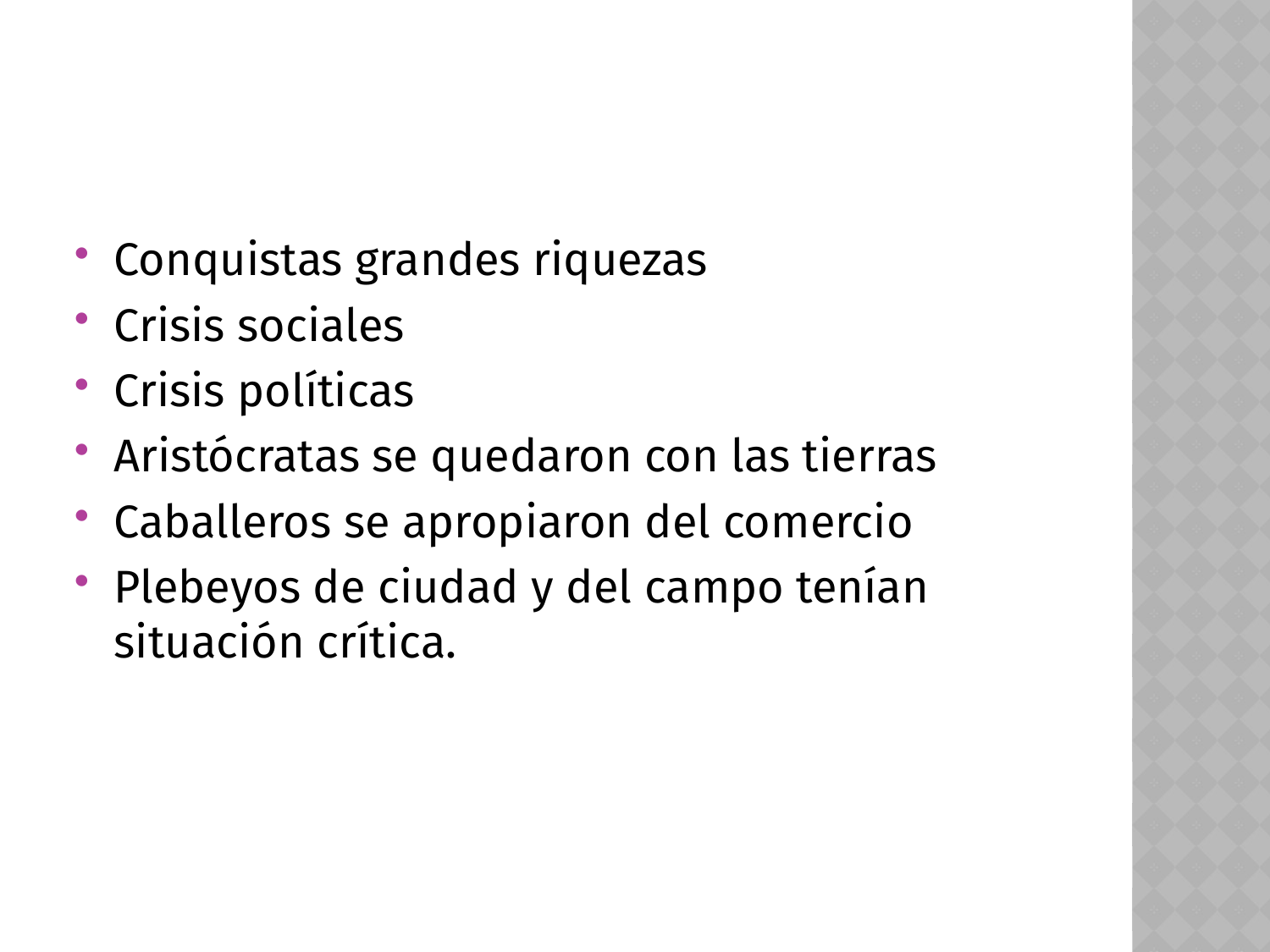

#
Conquistas grandes riquezas
Crisis sociales
Crisis políticas
Aristócratas se quedaron con las tierras
Caballeros se apropiaron del comercio
Plebeyos de ciudad y del campo tenían situación crítica.